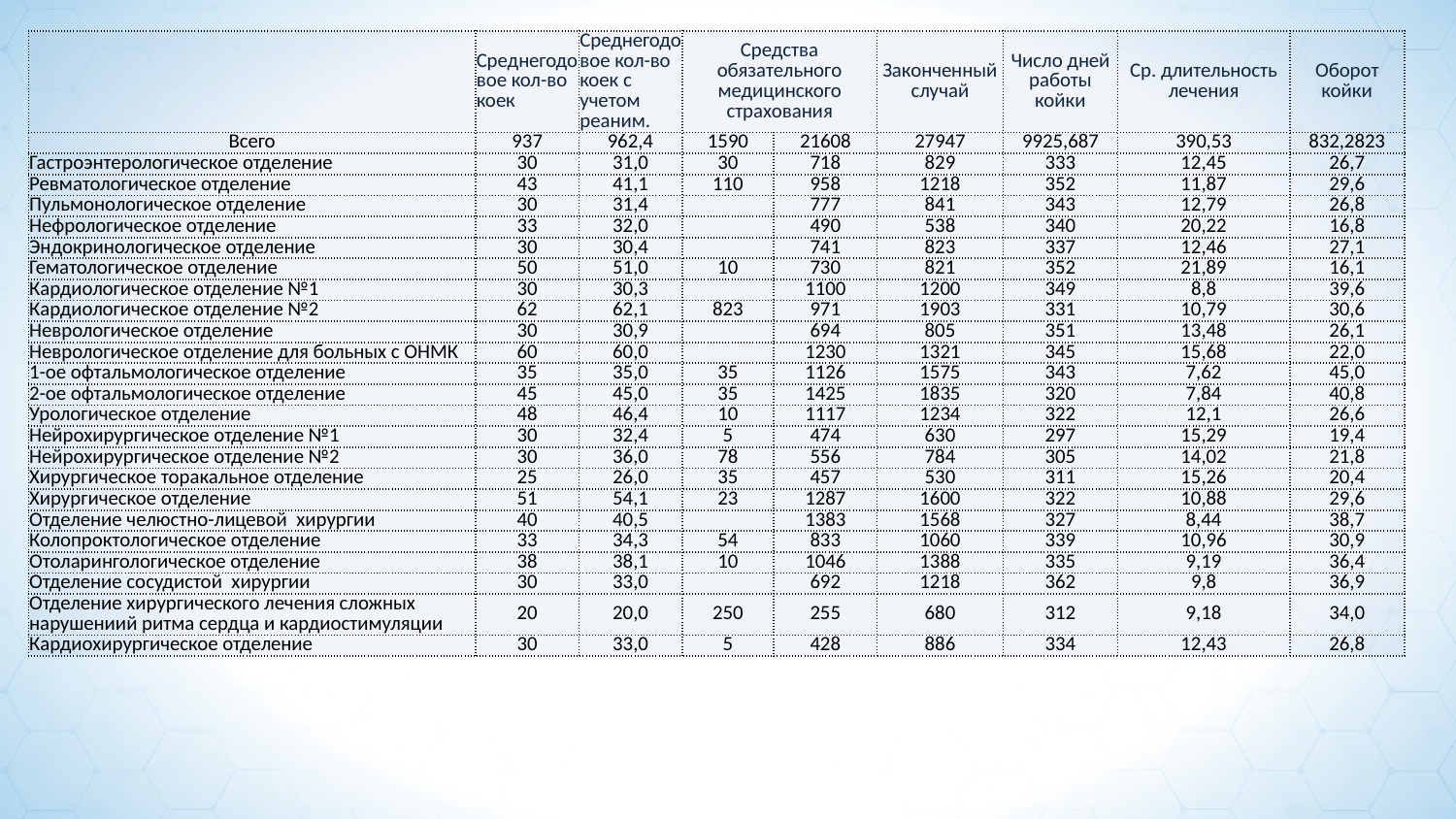

|  | Среднегодовое кол-во коек | Среднегодовое кол-во коек с учетом реаним. | Средства обязательного медицинского страхования |  | Законченный случай | Число дней работы койки | Ср. длительность лечения | Оборот койки |
| --- | --- | --- | --- | --- | --- | --- | --- | --- |
| Всего | 937 | 962,4 | 1590 | 21608 | 27947 | 9925,687 | 390,53 | 832,2823 |
| Гастроэнтерологическое отделение | 30 | 31,0 | 30 | 718 | 829 | 333 | 12,45 | 26,7 |
| Ревматологическое отделение | 43 | 41,1 | 110 | 958 | 1218 | 352 | 11,87 | 29,6 |
| Пульмонологическое отделение | 30 | 31,4 |  | 777 | 841 | 343 | 12,79 | 26,8 |
| Нефрологическое отделение | 33 | 32,0 |  | 490 | 538 | 340 | 20,22 | 16,8 |
| Эндокринологическое отделение | 30 | 30,4 |  | 741 | 823 | 337 | 12,46 | 27,1 |
| Гематологическое отделение | 50 | 51,0 | 10 | 730 | 821 | 352 | 21,89 | 16,1 |
| Кардиологическое отделение №1 | 30 | 30,3 |  | 1100 | 1200 | 349 | 8,8 | 39,6 |
| Кардиологическое отделение №2 | 62 | 62,1 | 823 | 971 | 1903 | 331 | 10,79 | 30,6 |
| Неврологическое отделение | 30 | 30,9 |  | 694 | 805 | 351 | 13,48 | 26,1 |
| Неврологическое отделение для больных с ОНМК | 60 | 60,0 |  | 1230 | 1321 | 345 | 15,68 | 22,0 |
| 1-ое офтальмологическое отделение | 35 | 35,0 | 35 | 1126 | 1575 | 343 | 7,62 | 45,0 |
| 2-ое офтальмологическое отделение | 45 | 45,0 | 35 | 1425 | 1835 | 320 | 7,84 | 40,8 |
| Урологическое отделение | 48 | 46,4 | 10 | 1117 | 1234 | 322 | 12,1 | 26,6 |
| Нейрохирургическое отделение №1 | 30 | 32,4 | 5 | 474 | 630 | 297 | 15,29 | 19,4 |
| Нейрохирургическое отделение №2 | 30 | 36,0 | 78 | 556 | 784 | 305 | 14,02 | 21,8 |
| Хирургическое торакальное отделение | 25 | 26,0 | 35 | 457 | 530 | 311 | 15,26 | 20,4 |
| Хирургическое отделение | 51 | 54,1 | 23 | 1287 | 1600 | 322 | 10,88 | 29,6 |
| Отделение челюстно-лицевой хирургии | 40 | 40,5 |  | 1383 | 1568 | 327 | 8,44 | 38,7 |
| Колопроктологическое отделение | 33 | 34,3 | 54 | 833 | 1060 | 339 | 10,96 | 30,9 |
| Отоларингологическое отделение | 38 | 38,1 | 10 | 1046 | 1388 | 335 | 9,19 | 36,4 |
| Отделение сосудистой хирургии | 30 | 33,0 |  | 692 | 1218 | 362 | 9,8 | 36,9 |
| Отделение хирургического лечения сложных нарушениий ритма сердца и кардиостимуляции | 20 | 20,0 | 250 | 255 | 680 | 312 | 9,18 | 34,0 |
| Кардиохирургическое отделение | 30 | 33,0 | 5 | 428 | 886 | 334 | 12,43 | 26,8 |